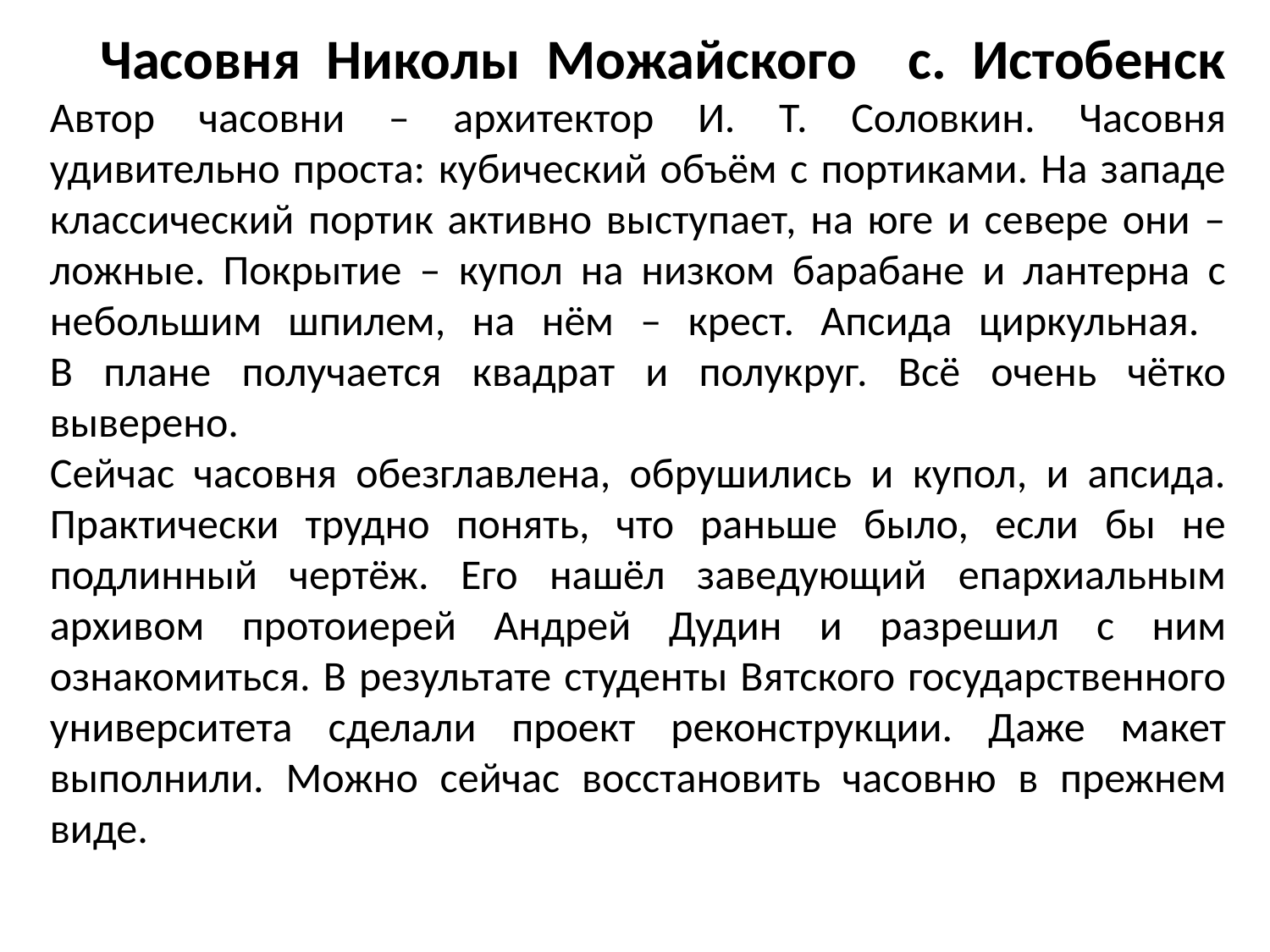

# Часовня Николы Можайского  с. Истобенск Автор часовни – архитектор И. Т. Соловкин. Часовня удивительно проста: кубический объём с портиками. На западе классический портик активно выступает, на юге и севере они – ложные. Покрытие – купол на низком барабане и лантерна с небольшим шпилем, на нём – крест. Апсида циркульная. В плане получается квадрат и полукруг. Всё очень чётко выверено. Сейчас часовня обезглавлена, обрушились и купол, и апсида. Практически трудно понять, что раньше было, если бы не подлинный чертёж. Его нашёл заведующий епархиальным архивом протоиерей Андрей Дудин и разрешил с ним ознакомиться. В результате студенты Вятского государственного университета сделали проект реконструкции. Даже макет выполнили. Можно сейчас восстановить часовню в прежнем виде.